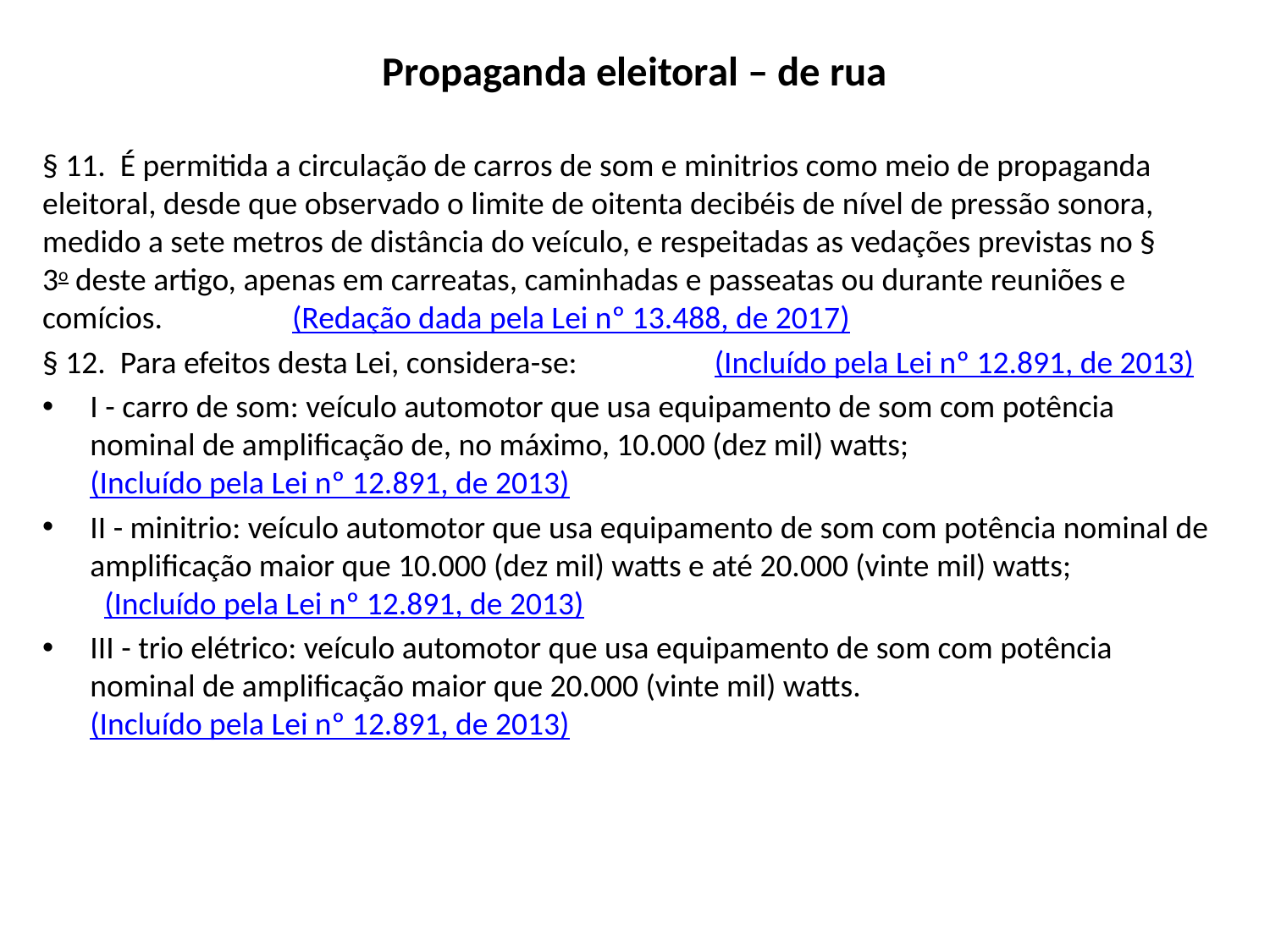

# Propaganda eleitoral – de rua

§ 11.  É permitida a circulação de carros de som e minitrios como meio de propaganda eleitoral, desde que observado o limite de oitenta decibéis de nível de pressão sonora, medido a sete metros de distância do veículo, e respeitadas as vedações previstas no § 3o deste artigo, apenas em carreatas, caminhadas e passeatas ou durante reuniões e comícios.                  (Redação dada pela Lei nº 13.488, de 2017)
§ 12.  Para efeitos desta Lei, considera-se:                   (Incluído pela Lei nº 12.891, de 2013)
I - carro de som: veículo automotor que usa equipamento de som com potência nominal de amplificação de, no máximo, 10.000 (dez mil) watts;                    (Incluído pela Lei nº 12.891, de 2013)
II - minitrio: veículo automotor que usa equipamento de som com potência nominal de amplificação maior que 10.000 (dez mil) watts e até 20.000 (vinte mil) watts;                     (Incluído pela Lei nº 12.891, de 2013)
III - trio elétrico: veículo automotor que usa equipamento de som com potência nominal de amplificação maior que 20.000 (vinte mil) watts.                        (Incluído pela Lei nº 12.891, de 2013)